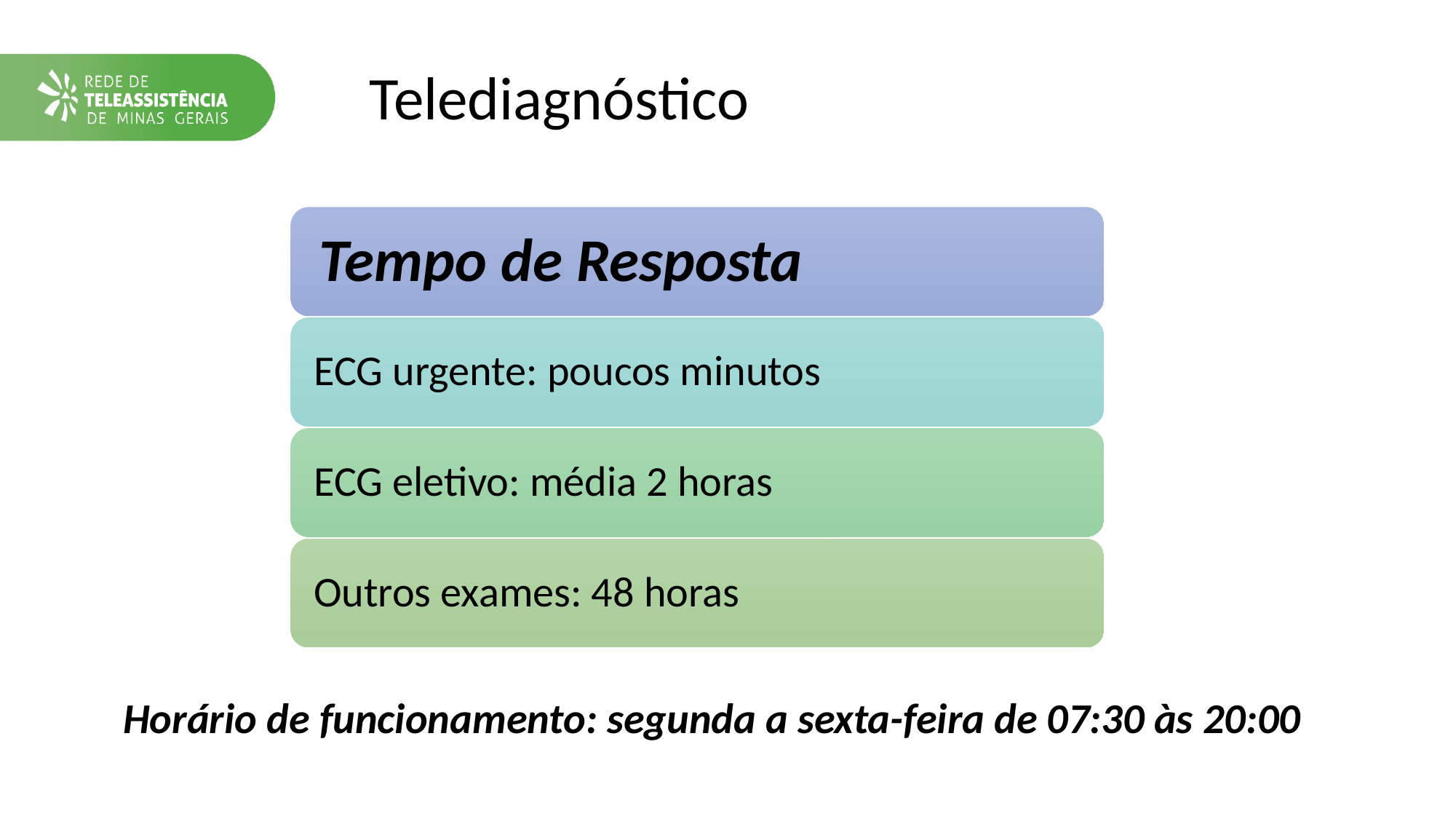

# Telediagnóstico
Tempo de Resposta
ECG urgente: poucos minutos
ECG eletivo: média 2 horas
Outros exames: 48 horas
Horário de funcionamento: segunda a sexta-feira de 07:30 às 20:00